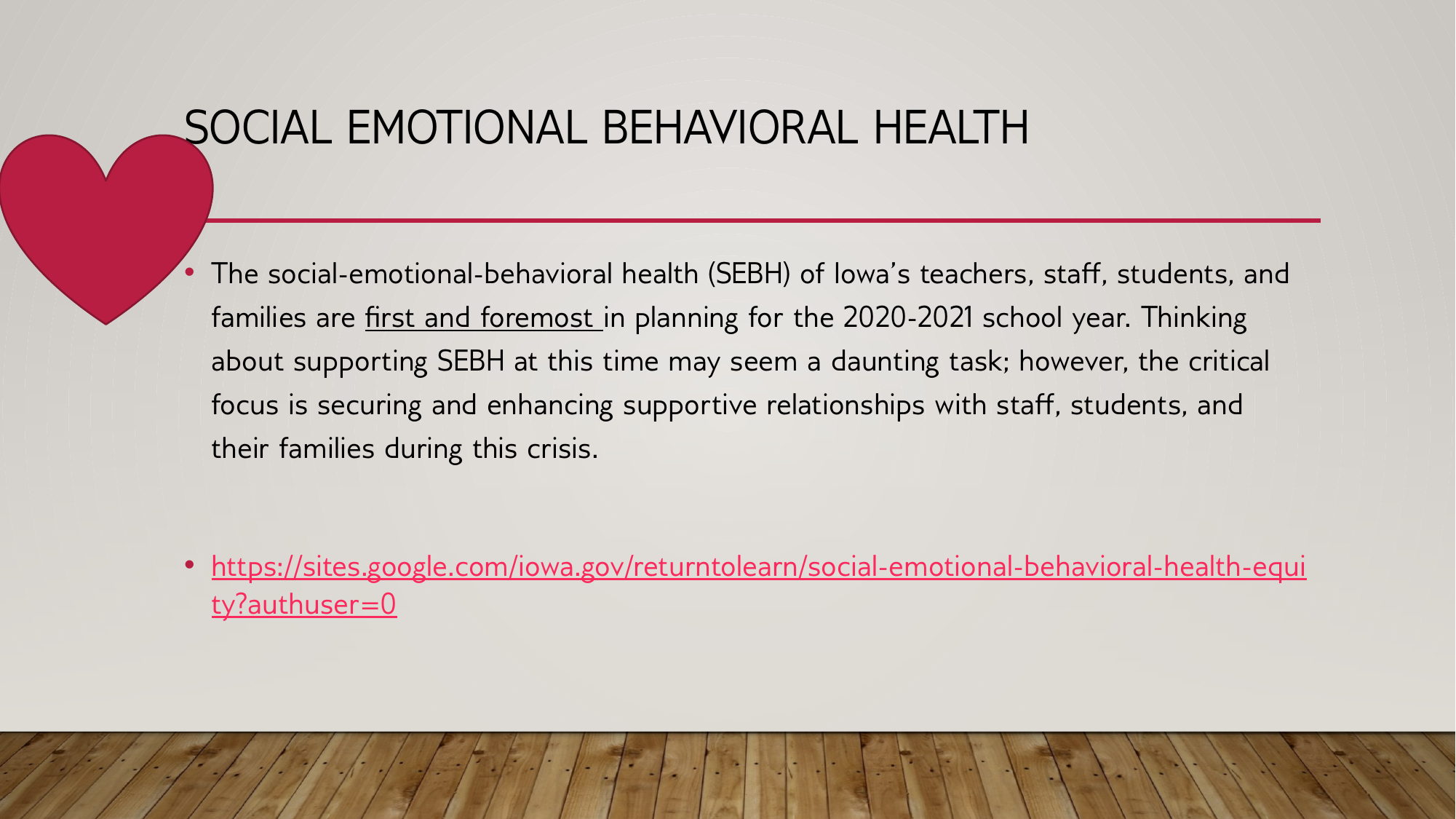

# Social emotional behavioral health

The social-emotional-behavioral health (SEBH) of Iowa’s teachers, staff, students, and families are first and foremost in planning for the 2020-2021 school year. Thinking about supporting SEBH at this time may seem a daunting task; however, the critical focus is securing and enhancing supportive relationships with staff, students, and their families during this crisis.

https://sites.google.com/iowa.gov/returntolearn/social-emotional-behavioral-health-equity?authuser=0